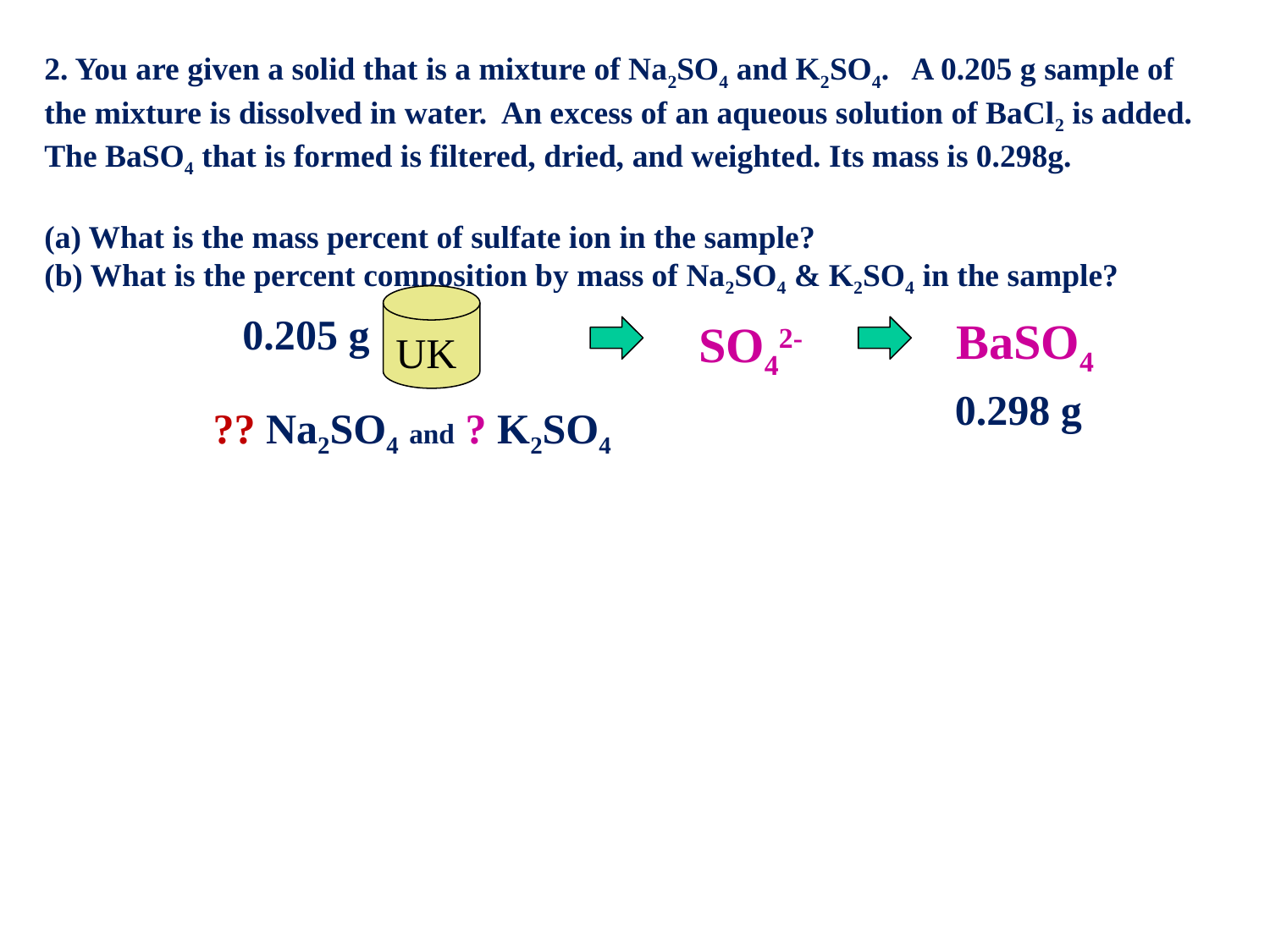

2. You are given a solid that is a mixture of Na2SO4 and K2SO4.   A 0.205 g sample of the mixture is dissolved in water.  An excess of an aqueous solution of BaCl2 is added.  The BaSO4 that is formed is filtered, dried, and weighted. Its mass is 0.298g.

(a) What is the mass percent of sulfate ion in the sample?
(b) What is the percent composition by mass of Na2SO4 & K2SO4 in the sample?
UK
0.205 g
BaSO4
SO42-

0.298 g
?? Na2SO4 and ? K2SO4